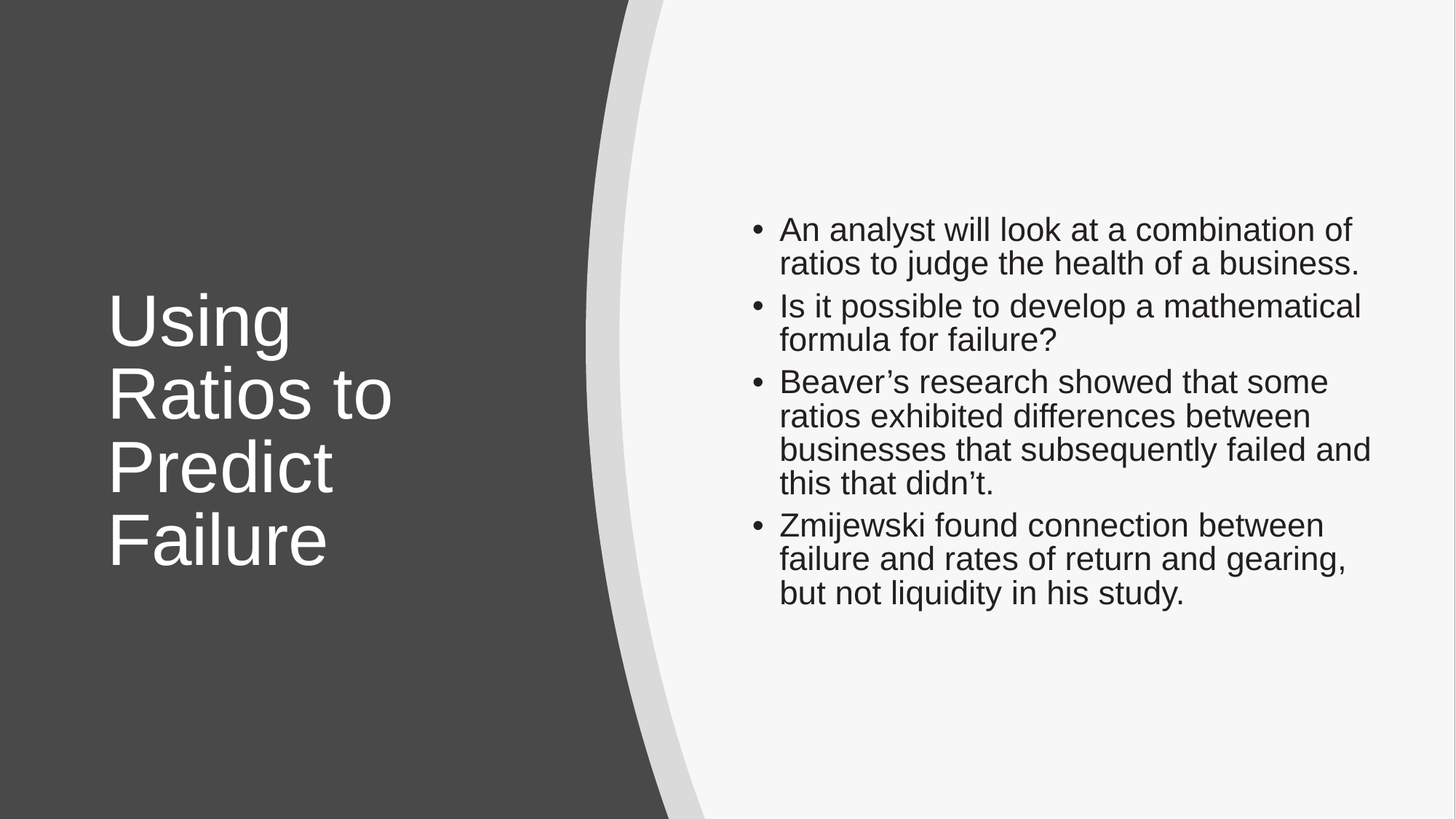

An analyst will look at a combination of ratios to judge the health of a business.
Is it possible to develop a mathematical formula for failure?
Beaver’s research showed that some ratios exhibited differences between businesses that subsequently failed and this that didn’t.
Zmijewski found connection between failure and rates of return and gearing, but not liquidity in his study.

# Using Ratios to Predict Failure